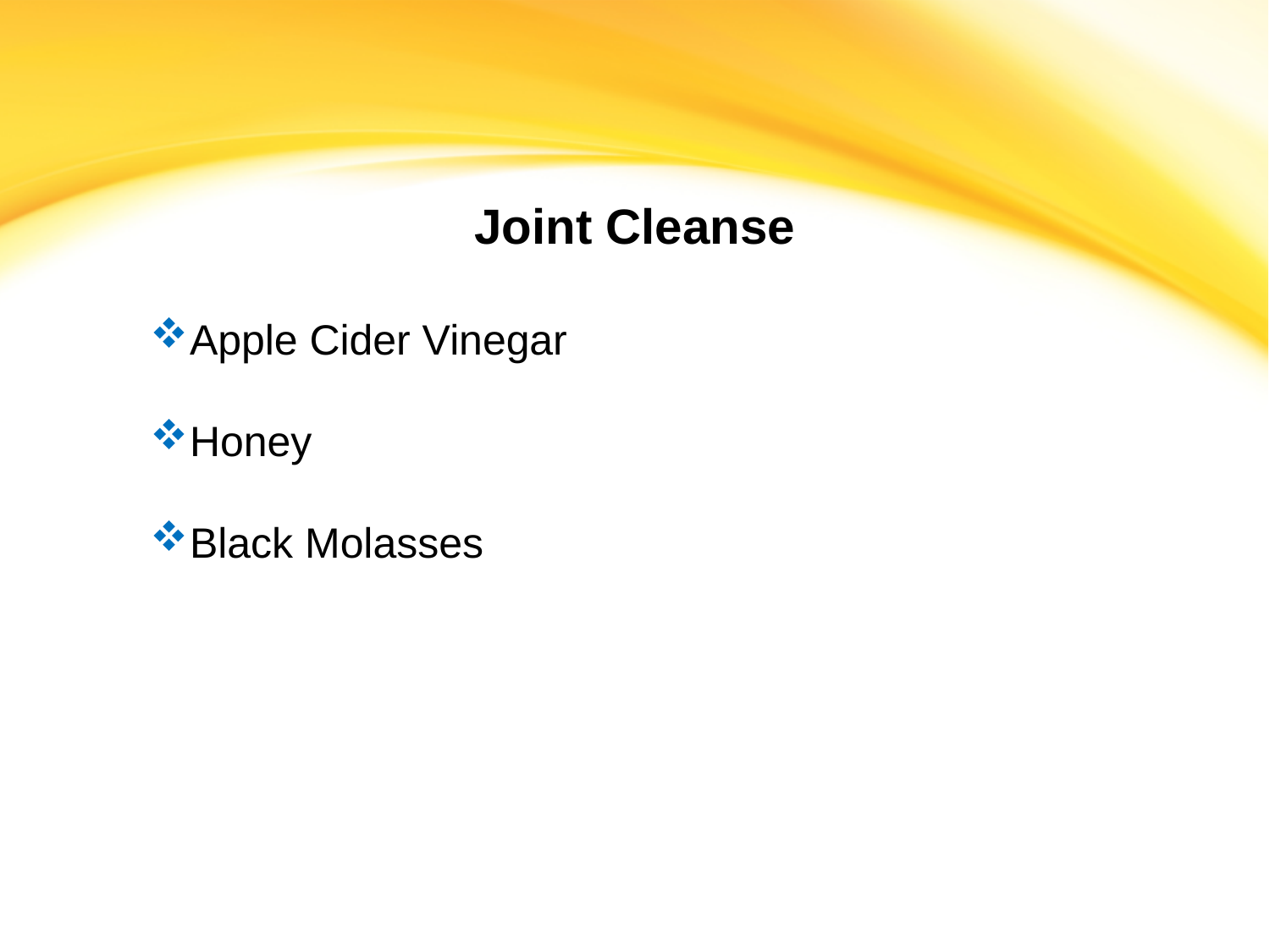

Joint Cleanse
Apple Cider Vinegar

Honey

Black Molasses